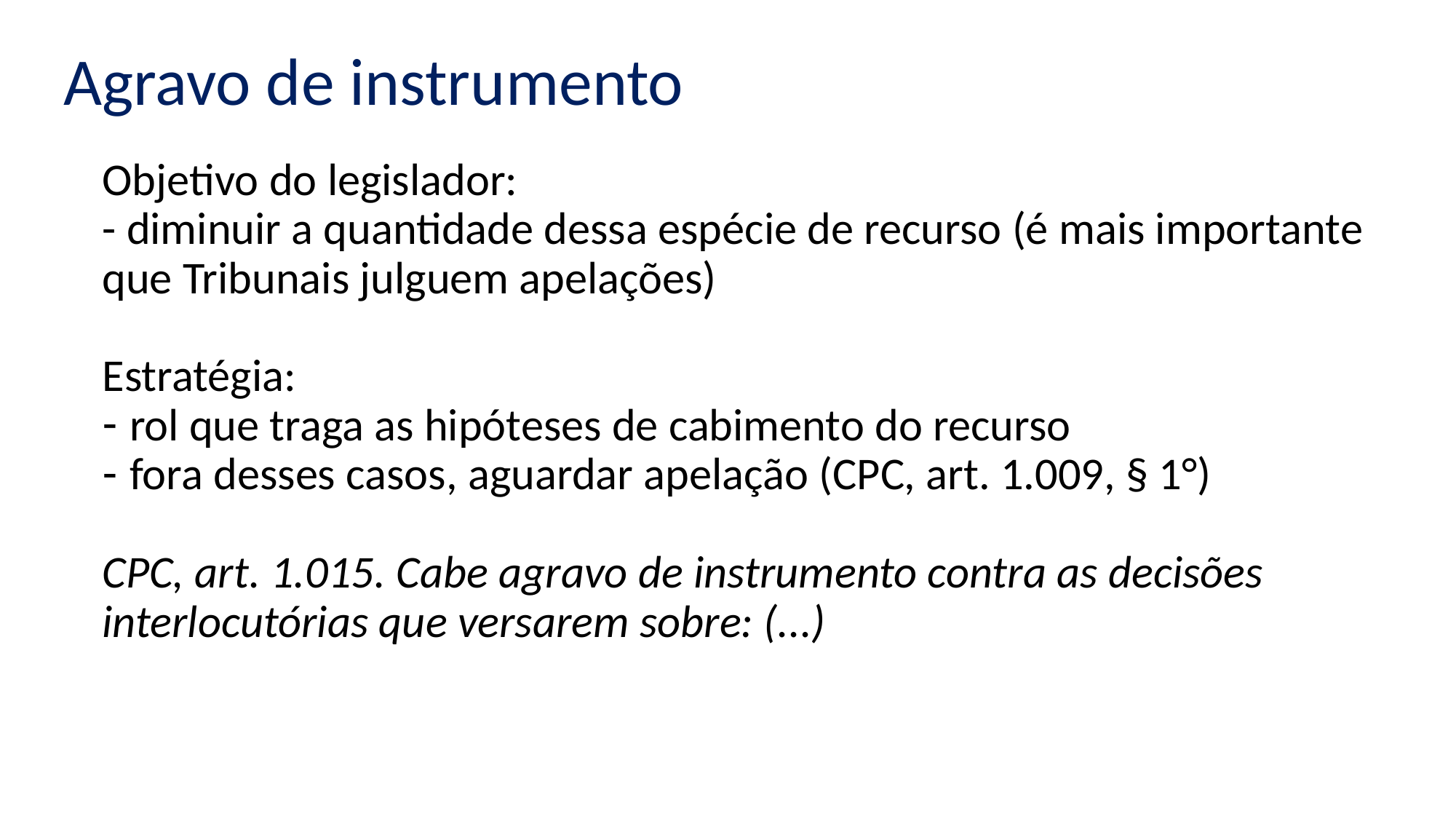

# Agravo de instrumento
Objetivo do legislador:
- diminuir a quantidade dessa espécie de recurso (é mais importante que Tribunais julguem apelações)

Estratégia:
rol que traga as hipóteses de cabimento do recurso
fora desses casos, aguardar apelação (CPC, art. 1.009, § 1°)

CPC, art. 1.015. Cabe agravo de instrumento contra as decisões interlocutórias que versarem sobre: (...)